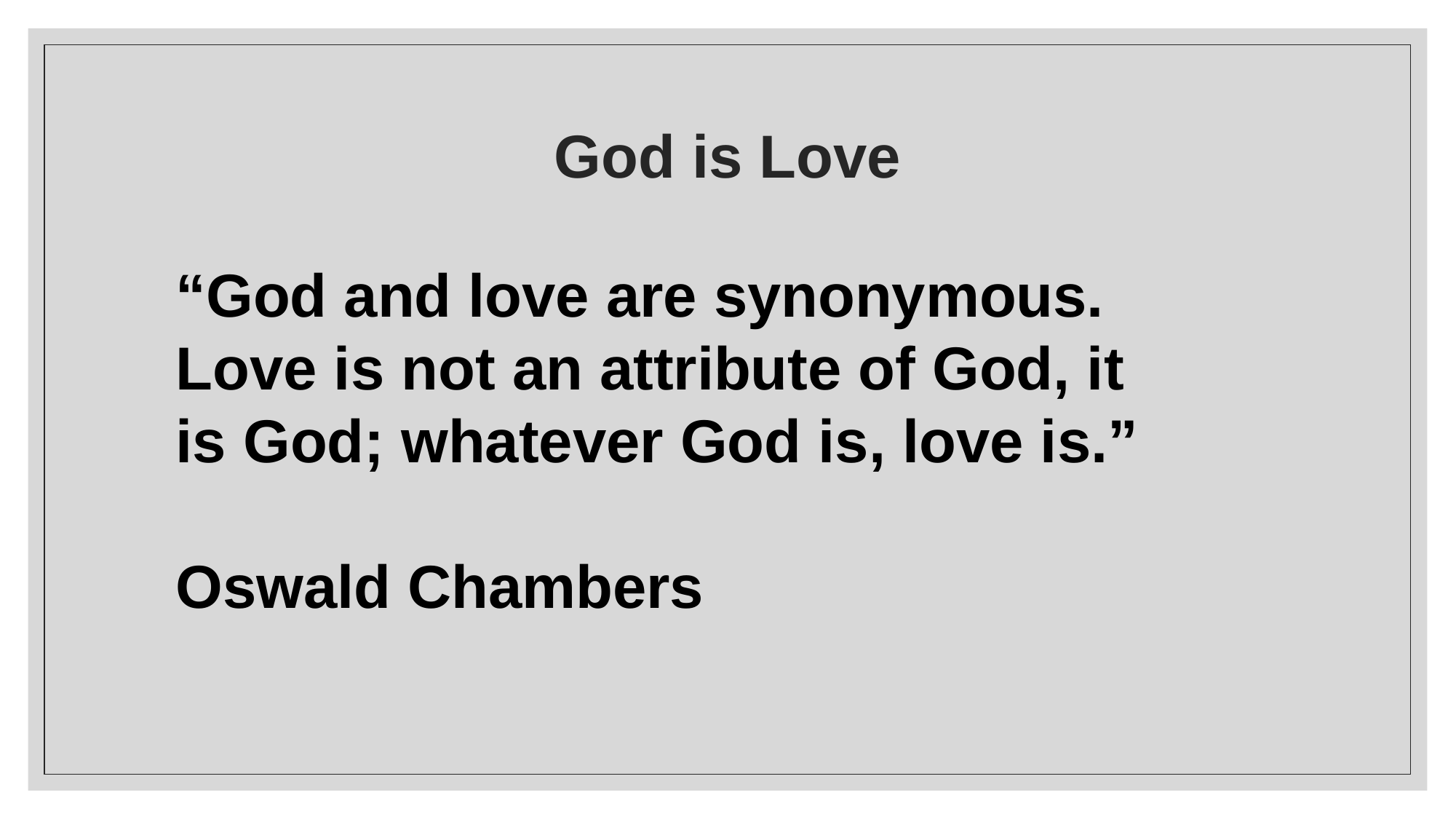

# God is Love
“God and love are synonymous. Love is not an attribute of God, it is God; whatever God is, love is.”

Oswald Chambers